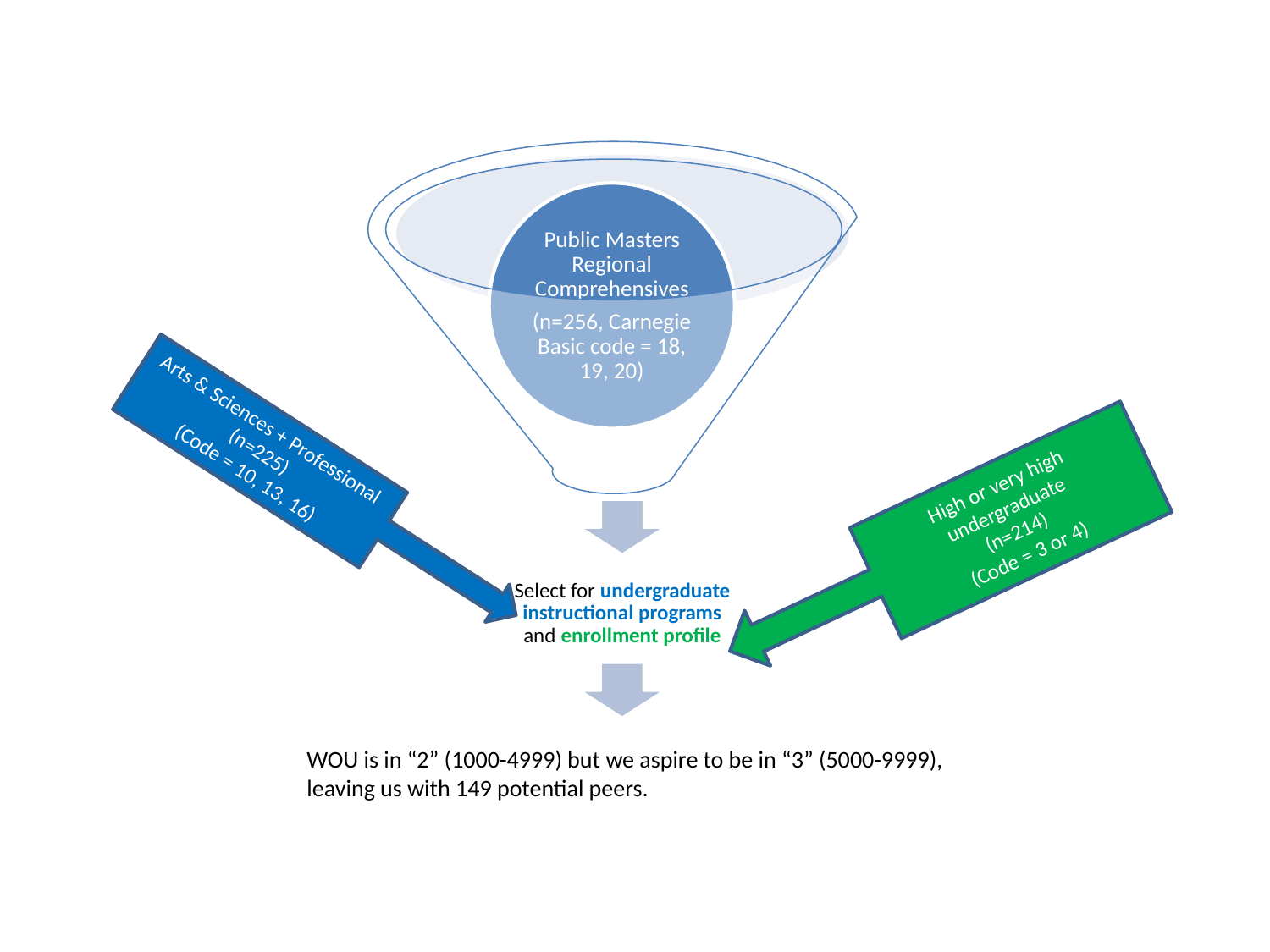

Select for undergraduate instructional programs and enrollment profile
Public Masters Regional Comprehensives
(n=256, Carnegie Basic code = 18, 19, 20)
Arts & Sciences + Professional
(n=225)
(Code = 10, 13, 16)
High or very high undergraduate
(n=214)
 (Code = 3 or 4)

WOU is in “2” (1000-4999) but we aspire to be in “3” (5000-9999), leaving us with 149 potential peers.